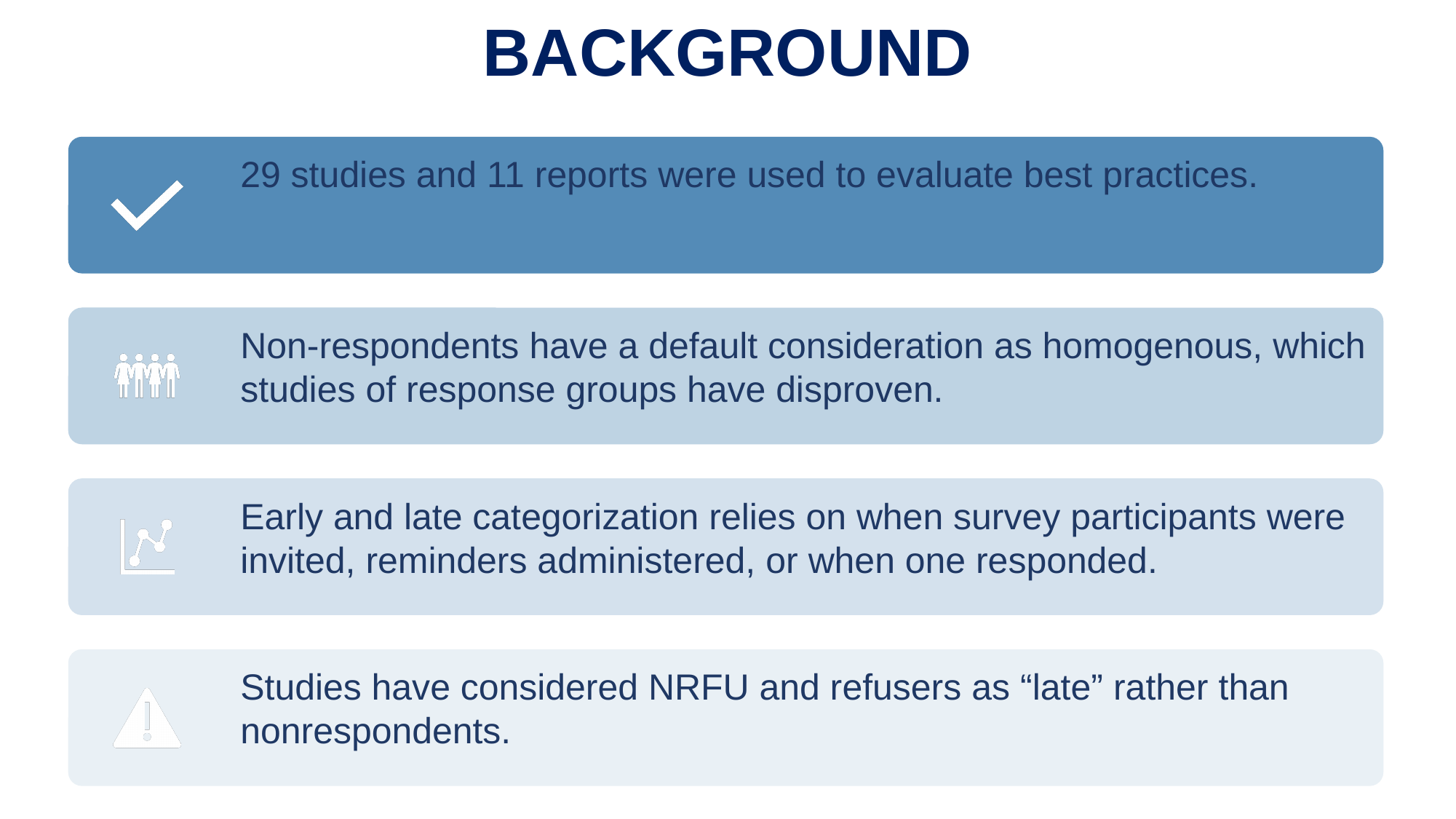

# BACKGROUND
29 studies and 11 reports were used to evaluate best practices.
Non-respondents have a default consideration as homogenous, which studies of response groups have disproven.
Early and late categorization relies on when survey participants were invited, reminders administered, or when one responded.
Studies have considered NRFU and refusers as “late” rather than nonrespondents.